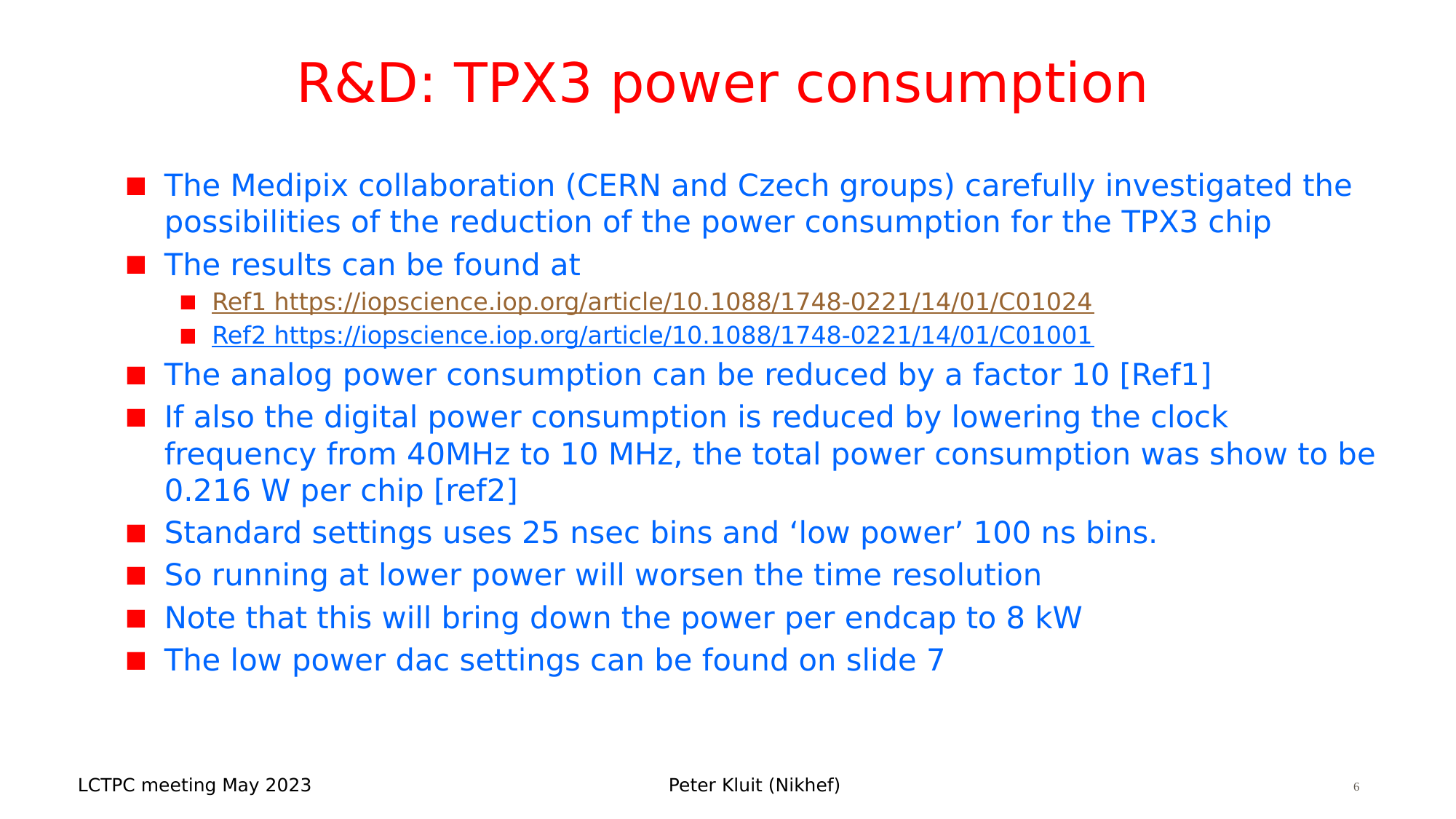

# R&D: TPX3 power consumption

The Medipix collaboration (CERN and Czech groups) carefully investigated the possibilities of the reduction of the power consumption for the TPX3 chip
The results can be found at
Ref1 https://iopscience.iop.org/article/10.1088/1748-0221/14/01/C01024
Ref2 https://iopscience.iop.org/article/10.1088/1748-0221/14/01/C01001
The analog power consumption can be reduced by a factor 10 [Ref1]
If also the digital power consumption is reduced by lowering the clock frequency from 40MHz to 10 MHz, the total power consumption was show to be 0.216 W per chip [ref2]
Standard settings uses 25 nsec bins and ‘low power’ 100 ns bins.
So running at lower power will worsen the time resolution
Note that this will bring down the power per endcap to 8 kW
The low power dac settings can be found on slide 7

26/10/2020
Pixel TPC R&D (Peter Kluit)